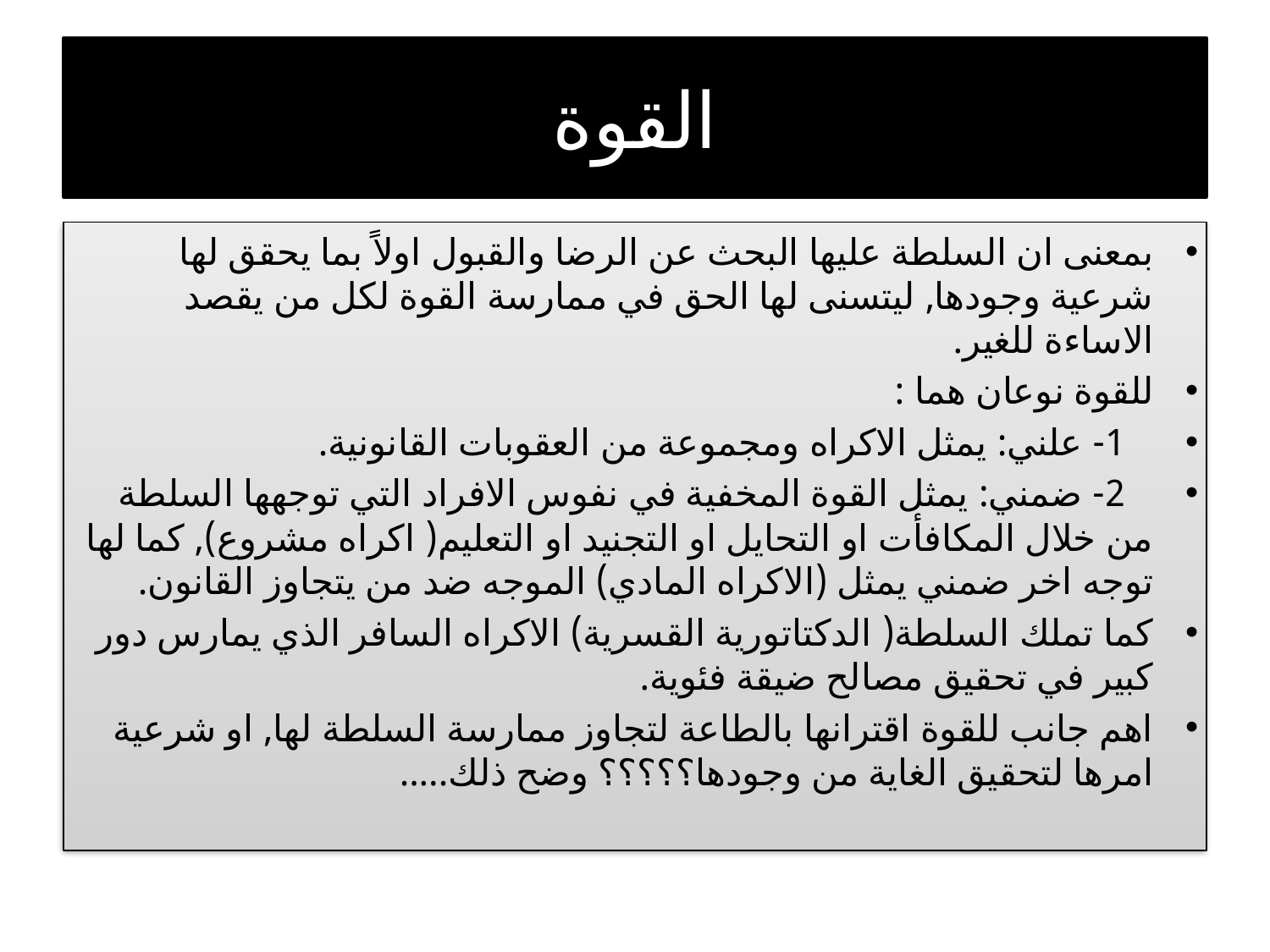

# القوة
بمعنى ان السلطة عليها البحث عن الرضا والقبول اولاً بما يحقق لها شرعية وجودها, ليتسنى لها الحق في ممارسة القوة لكل من يقصد الاساءة للغير.
للقوة نوعان هما :
   1- علني: يمثل الاكراه ومجموعة من العقوبات القانونية.
   2- ضمني: يمثل القوة المخفية في نفوس الافراد التي توجهها السلطة من خلال المكافأت او التحايل او التجنيد او التعليم( اكراه مشروع), كما لها توجه اخر ضمني يمثل (الاكراه المادي) الموجه ضد من يتجاوز القانون.
كما تملك السلطة( الدكتاتورية القسرية) الاكراه السافر الذي يمارس دور كبير في تحقيق مصالح ضيقة فئوية.
اهم جانب للقوة اقترانها بالطاعة لتجاوز ممارسة السلطة لها, او شرعية امرها لتحقيق الغاية من وجودها؟؟؟؟؟ وضح ذلك.....